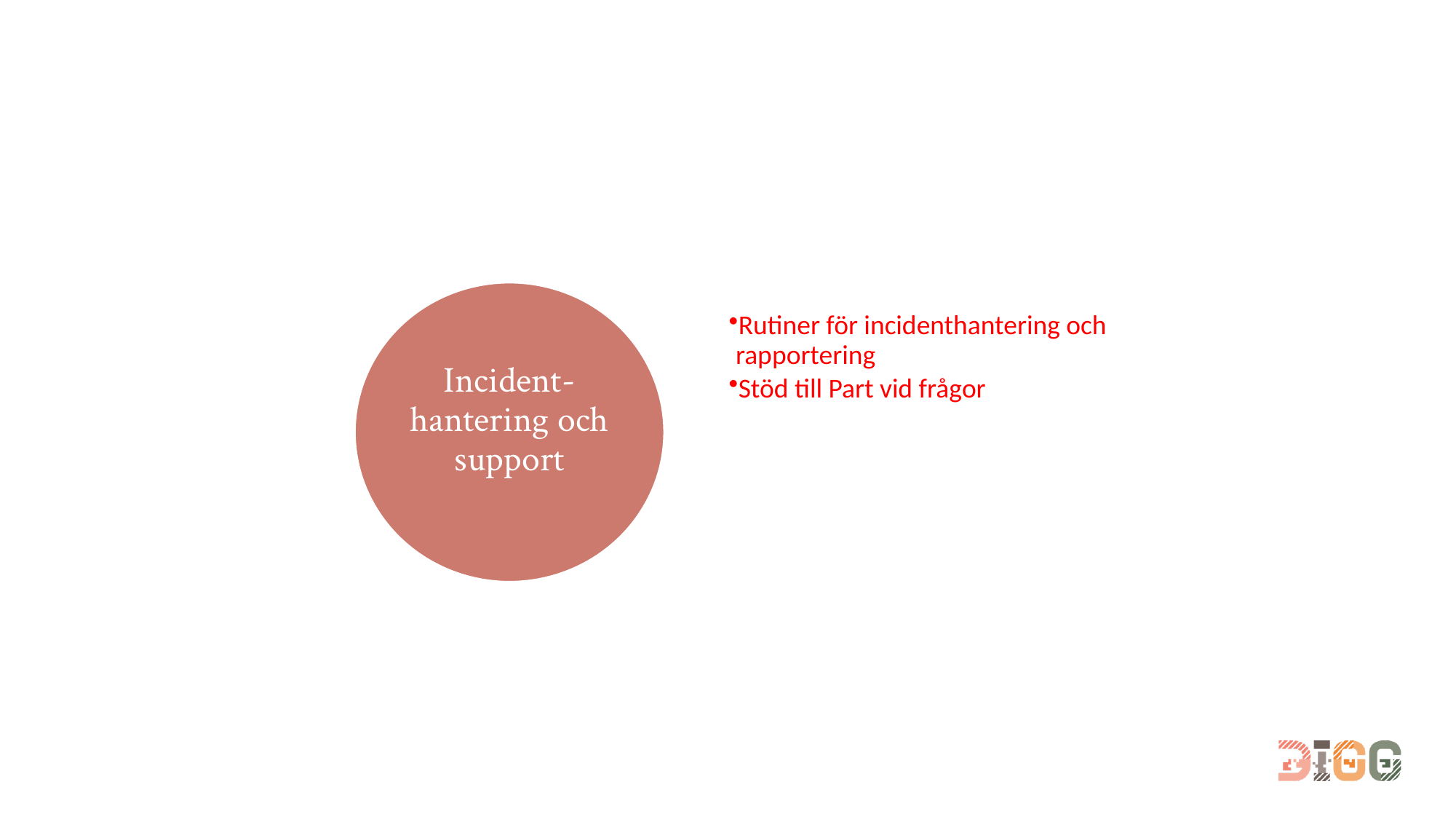

#

Incident-hantering och support

Rutiner för incidenthantering och rapportering
Stöd till Part vid frågor